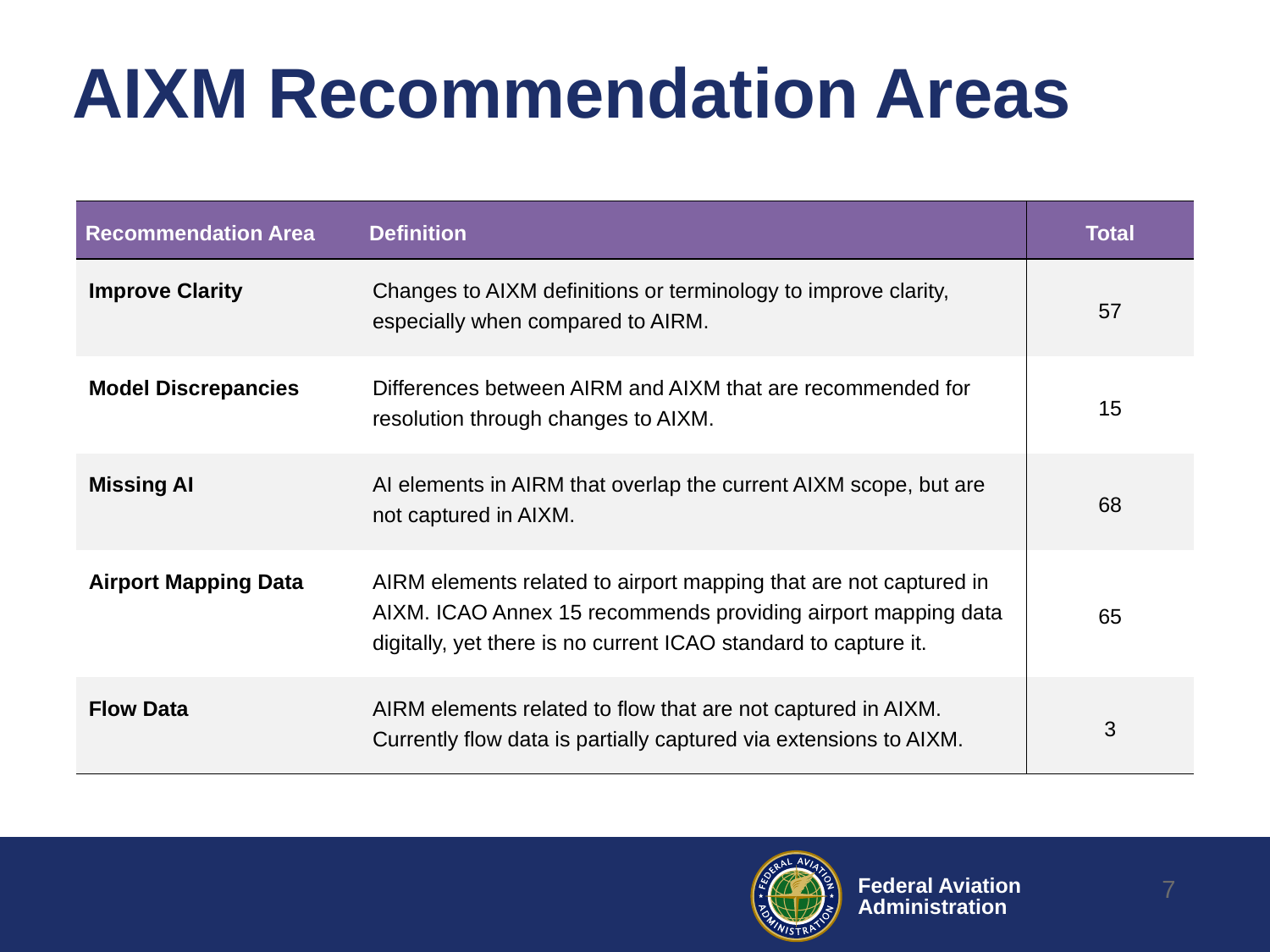

# AIXM Recommendation Areas
| Recommendation Area | Definition | Total |
| --- | --- | --- |
| Improve Clarity | Changes to AIXM definitions or terminology to improve clarity, especially when compared to AIRM. | 57 |
| Model Discrepancies | Differences between AIRM and AIXM that are recommended for resolution through changes to AIXM. | 15 |
| Missing AI | AI elements in AIRM that overlap the current AIXM scope, but are not captured in AIXM. | 68 |
| Airport Mapping Data | AIRM elements related to airport mapping that are not captured in AIXM. ICAO Annex 15 recommends providing airport mapping data digitally, yet there is no current ICAO standard to capture it. | 65 |
| Flow Data | AIRM elements related to flow that are not captured in AIXM. Currently flow data is partially captured via extensions to AIXM. | 3 |
7